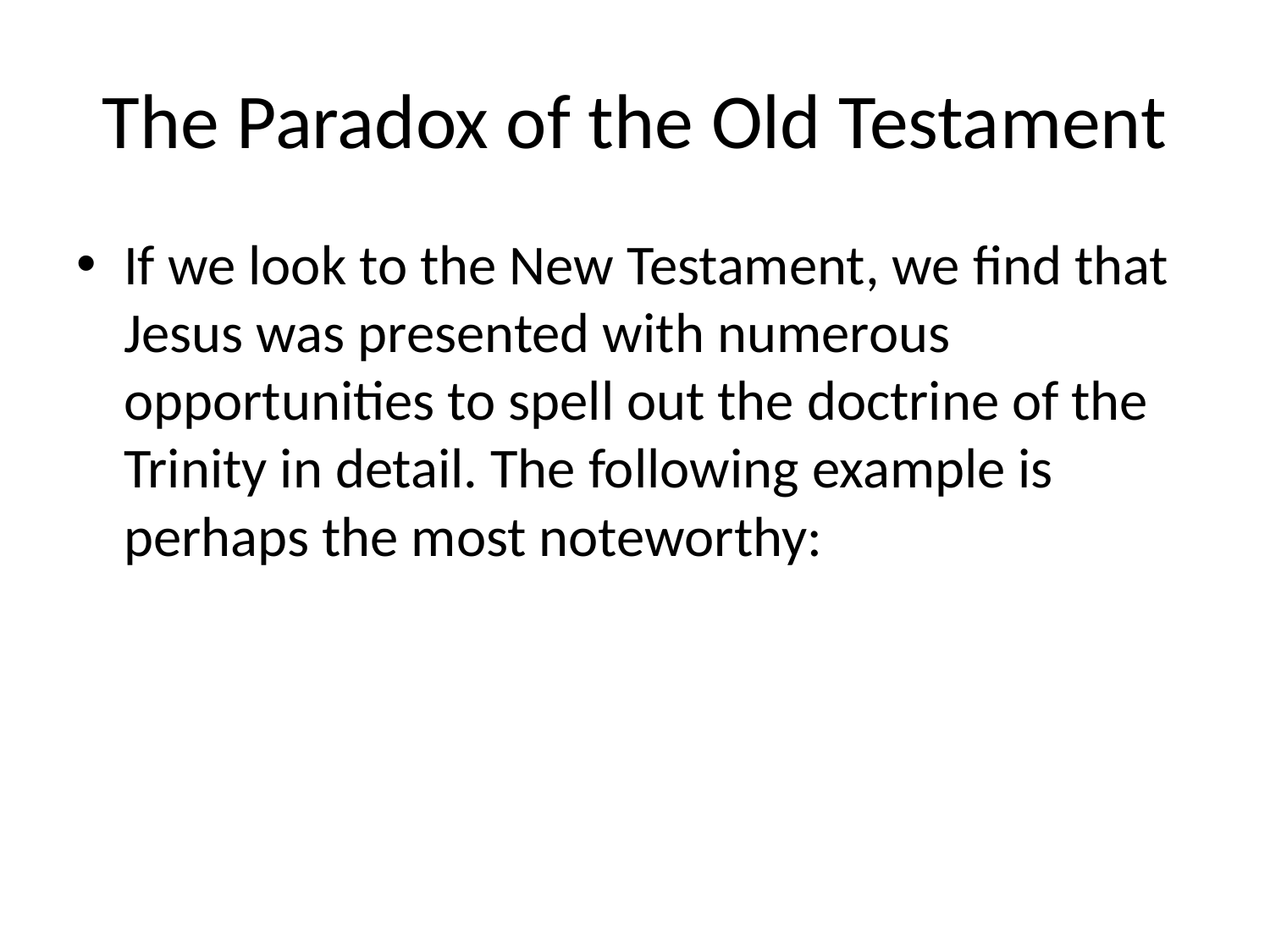

# The Paradox of the Old Testament
If we look to the New Testament, we find that Jesus was presented with numerous opportunities to spell out the doctrine of the Trinity in detail. The following example is perhaps the most noteworthy: